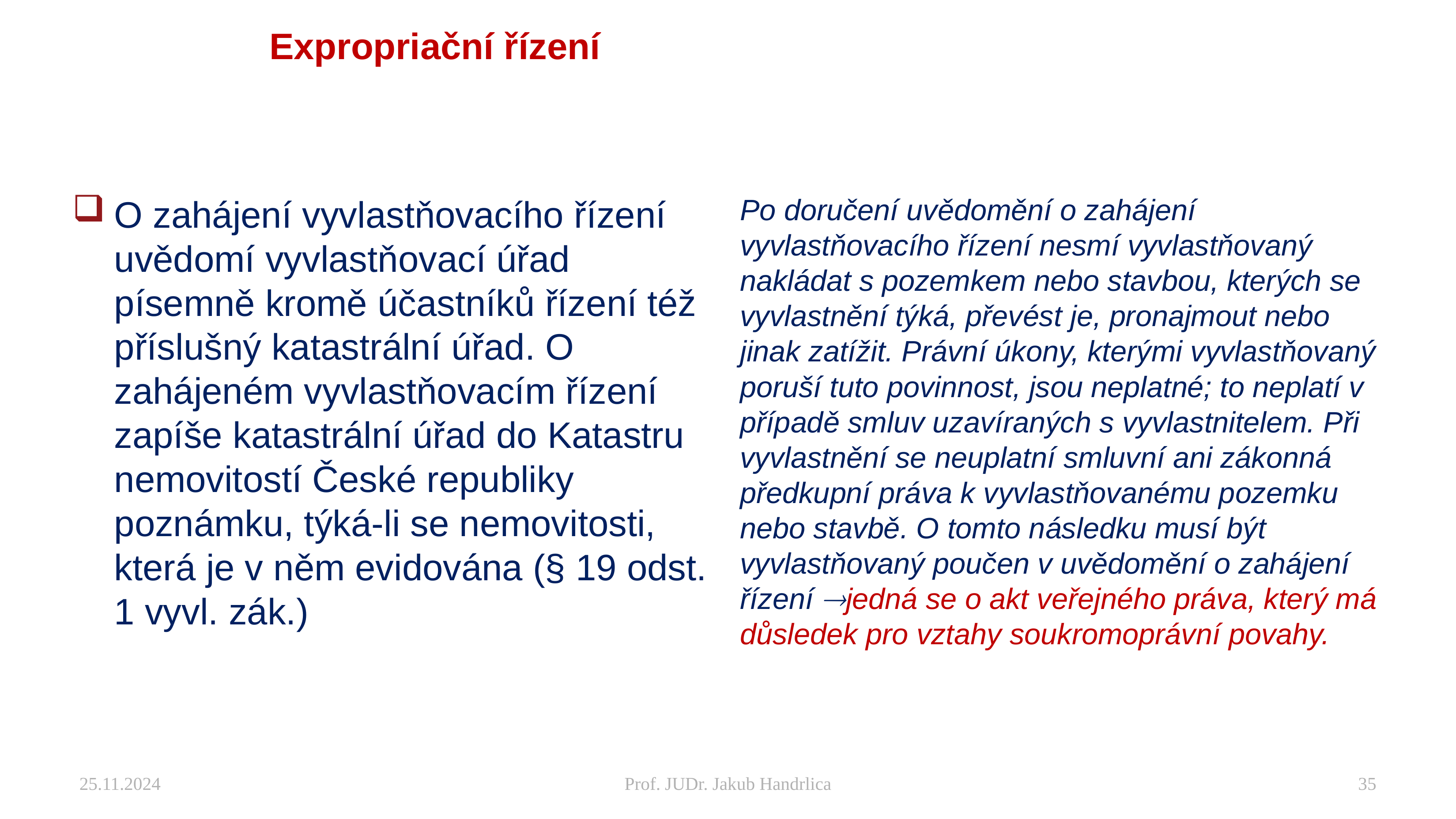

# Expropriační řízení
O zahájení vyvlastňovacího řízení uvědomí vyvlastňovací úřad písemně kromě účastníků řízení též příslušný katastrální úřad. O zahájeném vyvlastňovacím řízení zapíše katastrální úřad do Katastru nemovitostí České republiky poznámku, týká-li se nemovitosti, která je v něm evidována (§ 19 odst. 1 vyvl. zák.)
Po doručení uvědomění o zahájení vyvlastňovacího řízení nesmí vyvlastňovaný nakládat s pozemkem nebo stavbou, kterých se vyvlastnění týká, převést je, pronajmout nebo jinak zatížit. Právní úkony, kterými vyvlastňovaný poruší tuto povinnost, jsou neplatné; to neplatí v případě smluv uzavíraných s vyvlastnitelem. Při vyvlastnění se neuplatní smluvní ani zákonná předkupní práva k vyvlastňovanému pozemku nebo stavbě. O tomto následku musí být vyvlastňovaný poučen v uvědomění o zahájení řízení →jedná se o akt veřejného práva, který má důsledek pro vztahy soukromoprávní povahy.
25.11.2024
Prof. JUDr. Jakub Handrlica
35